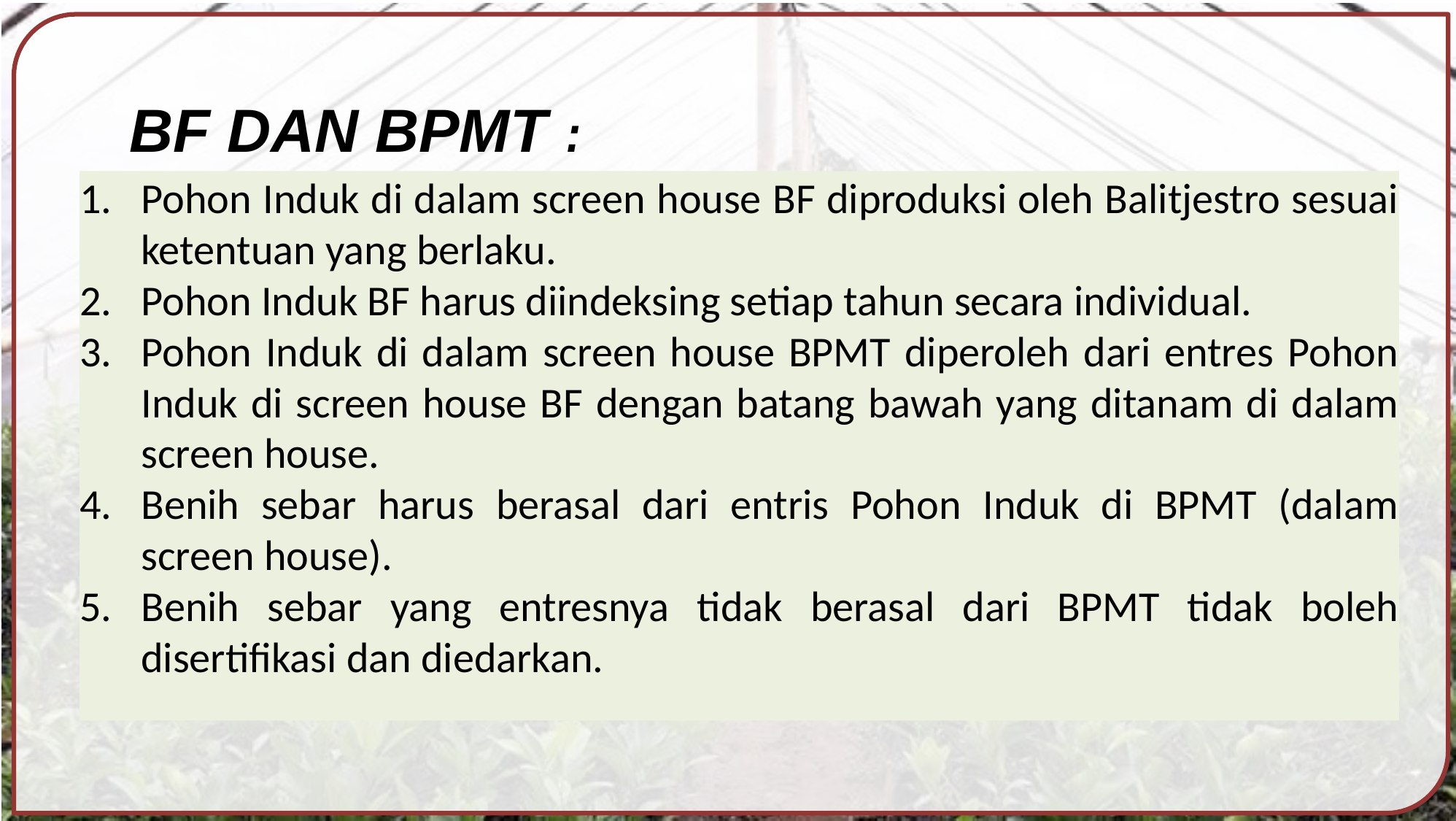

# BF DAN BPMT :
Pohon Induk di dalam screen house BF diproduksi oleh Balitjestro sesuai ketentuan yang berlaku.
Pohon Induk BF harus diindeksing setiap tahun secara individual.
Pohon Induk di dalam screen house BPMT diperoleh dari entres Pohon Induk di screen house BF dengan batang bawah yang ditanam di dalam screen house.
Benih sebar harus berasal dari entris Pohon Induk di BPMT (dalam screen house).
Benih sebar yang entresnya tidak berasal dari BPMT tidak boleh disertifikasi dan diedarkan.